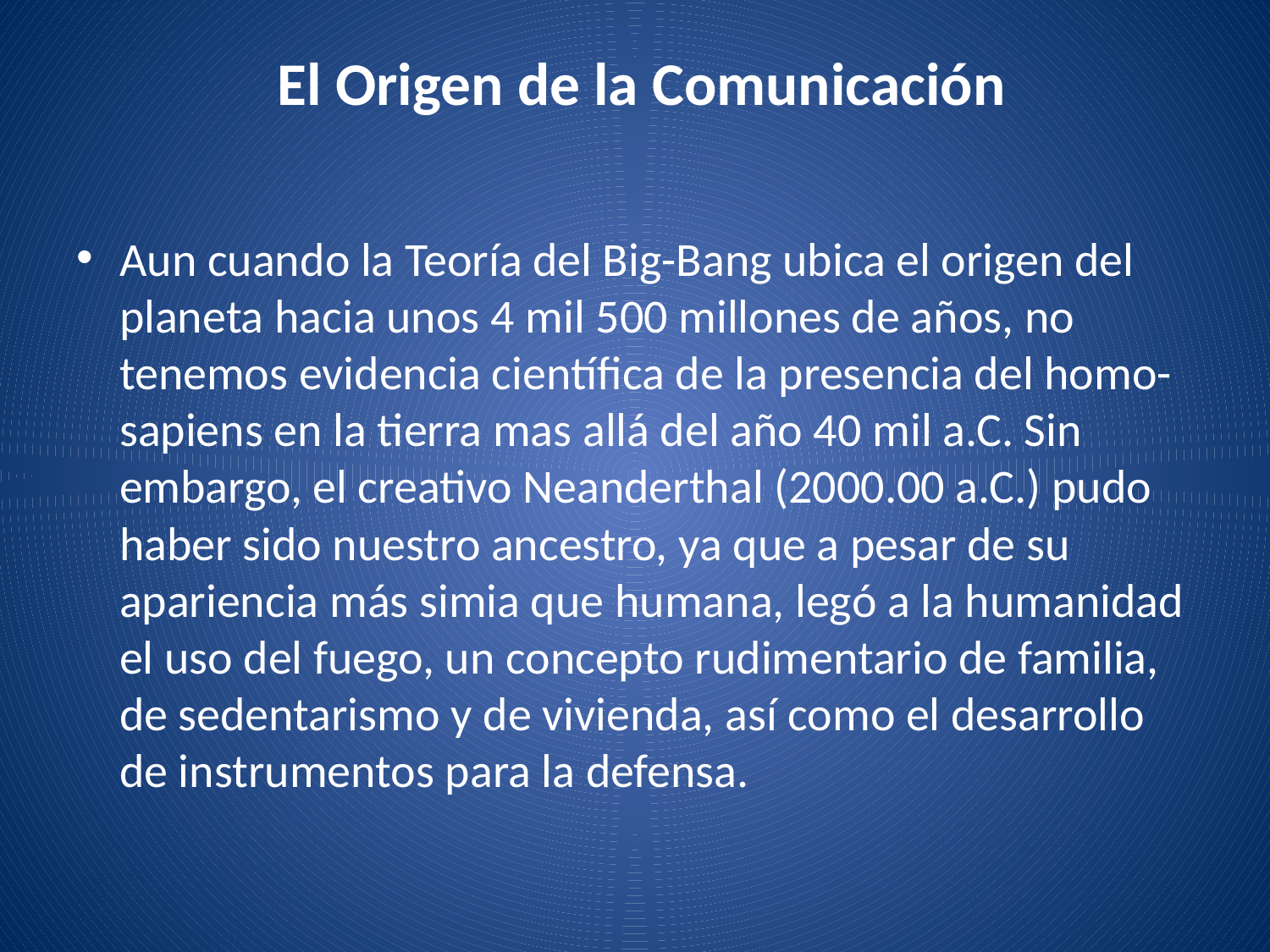

# El Origen de la Comunicación
Aun cuando la Teoría del Big-Bang ubica el origen del planeta hacia unos 4 mil 500 millones de años, no tenemos evidencia científica de la presencia del homo-sapiens en la tierra mas allá del año 40 mil a.C. Sin embargo, el creativo Neanderthal (2000.00 a.C.) pudo haber sido nuestro ancestro, ya que a pesar de su apariencia más simia que humana, legó a la humanidad el uso del fuego, un concepto rudimentario de familia, de sedentarismo y de vivienda, así como el desarrollo de instrumentos para la defensa.